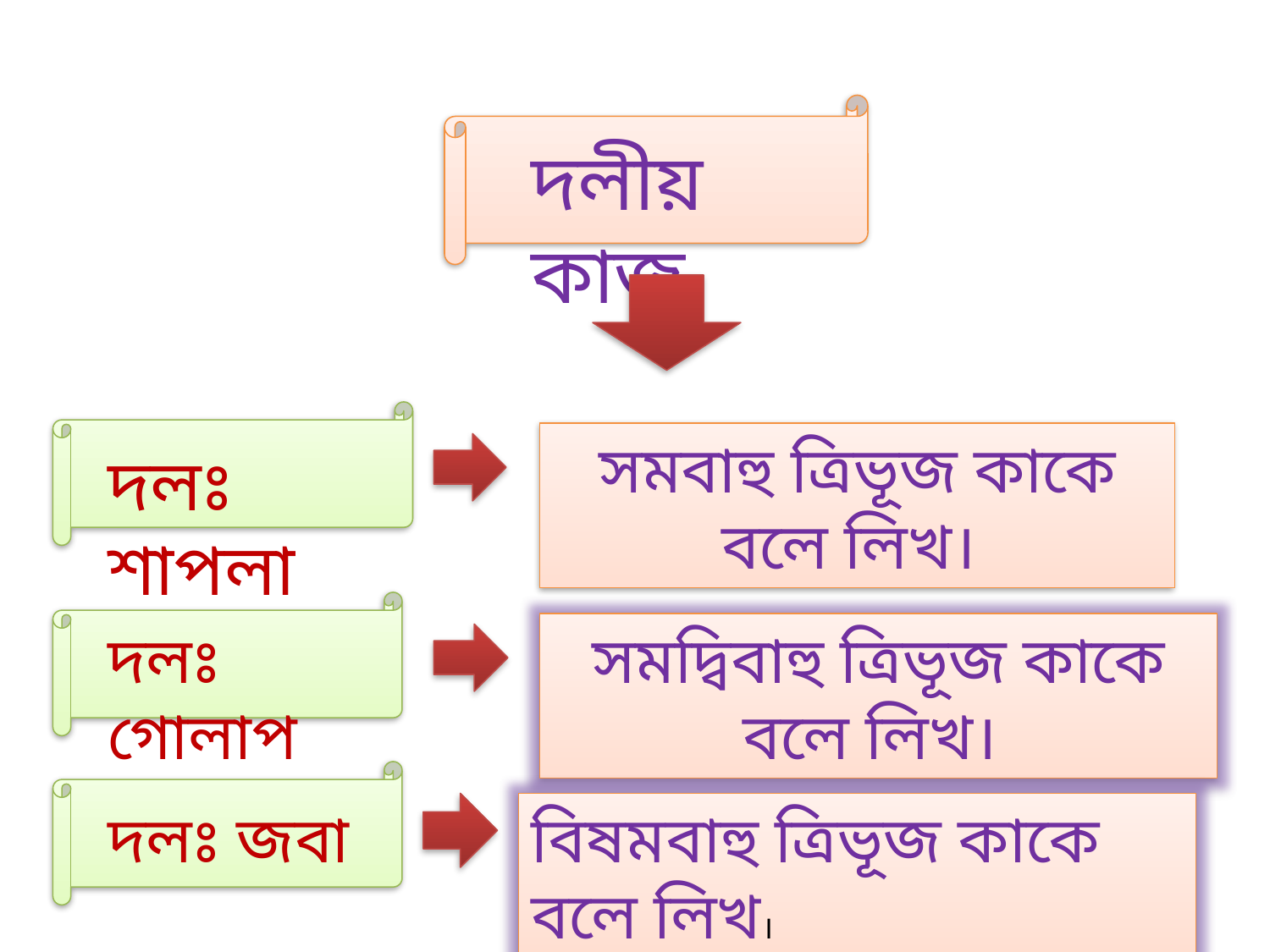

দলীয় কাজ

সমবাহু ত্রিভূজ কাকে বলে লিখ।
দলঃ শাপলা

দলঃ গোলাপ
সমদ্বিবাহু ত্রিভূজ কাকে বলে লিখ।

দলঃ জবা

বিষমবাহু ত্রিভূজ কাকে বলে লিখ।